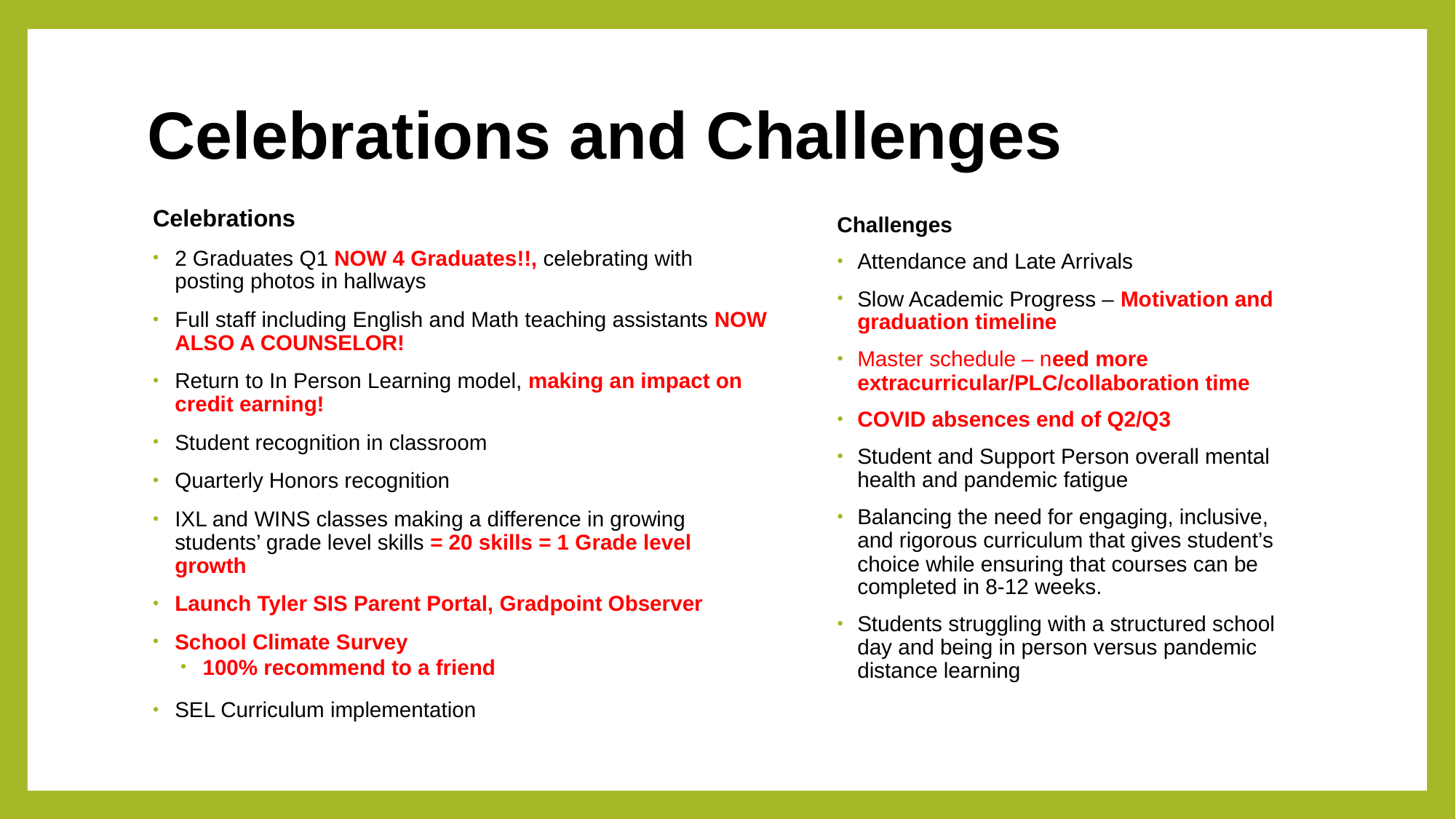

# Celebrations and Challenges
Celebrations
2 Graduates Q1 NOW 4 Graduates!!, celebrating with posting photos in hallways
Full staff including English and Math teaching assistants NOW ALSO A COUNSELOR!
Return to In Person Learning model, making an impact on credit earning!
Student recognition in classroom
Quarterly Honors recognition
IXL and WINS classes making a difference in growing students’ grade level skills = 20 skills = 1 Grade level growth
Launch Tyler SIS Parent Portal, Gradpoint Observer
School Climate Survey
100% recommend to a friend
SEL Curriculum implementation
Challenges
Attendance and Late Arrivals
Slow Academic Progress – Motivation and graduation timeline
Master schedule – need more extracurricular/PLC/collaboration time
COVID absences end of Q2/Q3
Student and Support Person overall mental health and pandemic fatigue
Balancing the need for engaging, inclusive, and rigorous curriculum that gives student’s choice while ensuring that courses can be completed in 8-12 weeks.
Students struggling with a structured school day and being in person versus pandemic distance learning